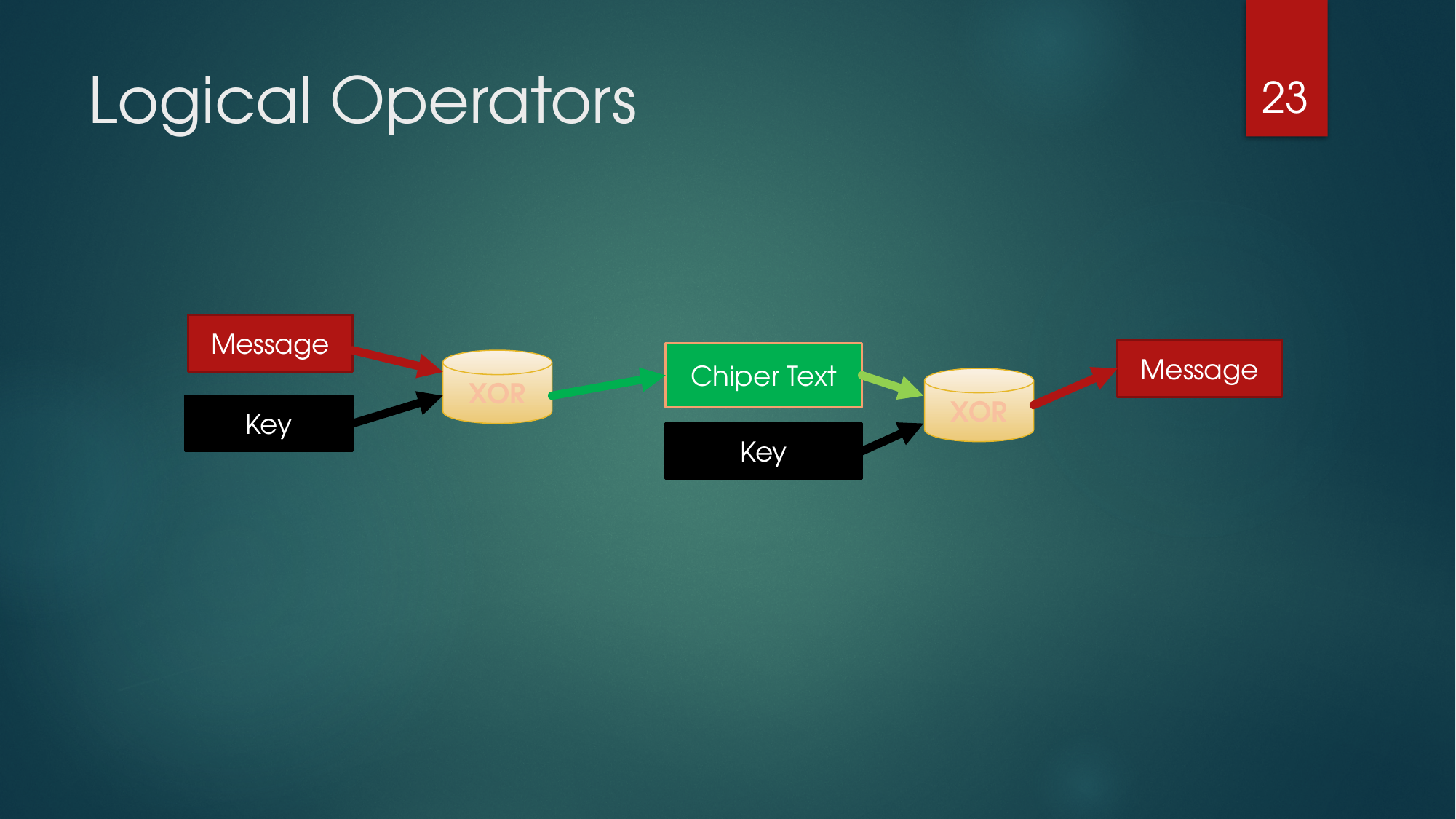

23
# Logical Operators
Message
Message
Chiper Text
XOR
XOR
Key
Key